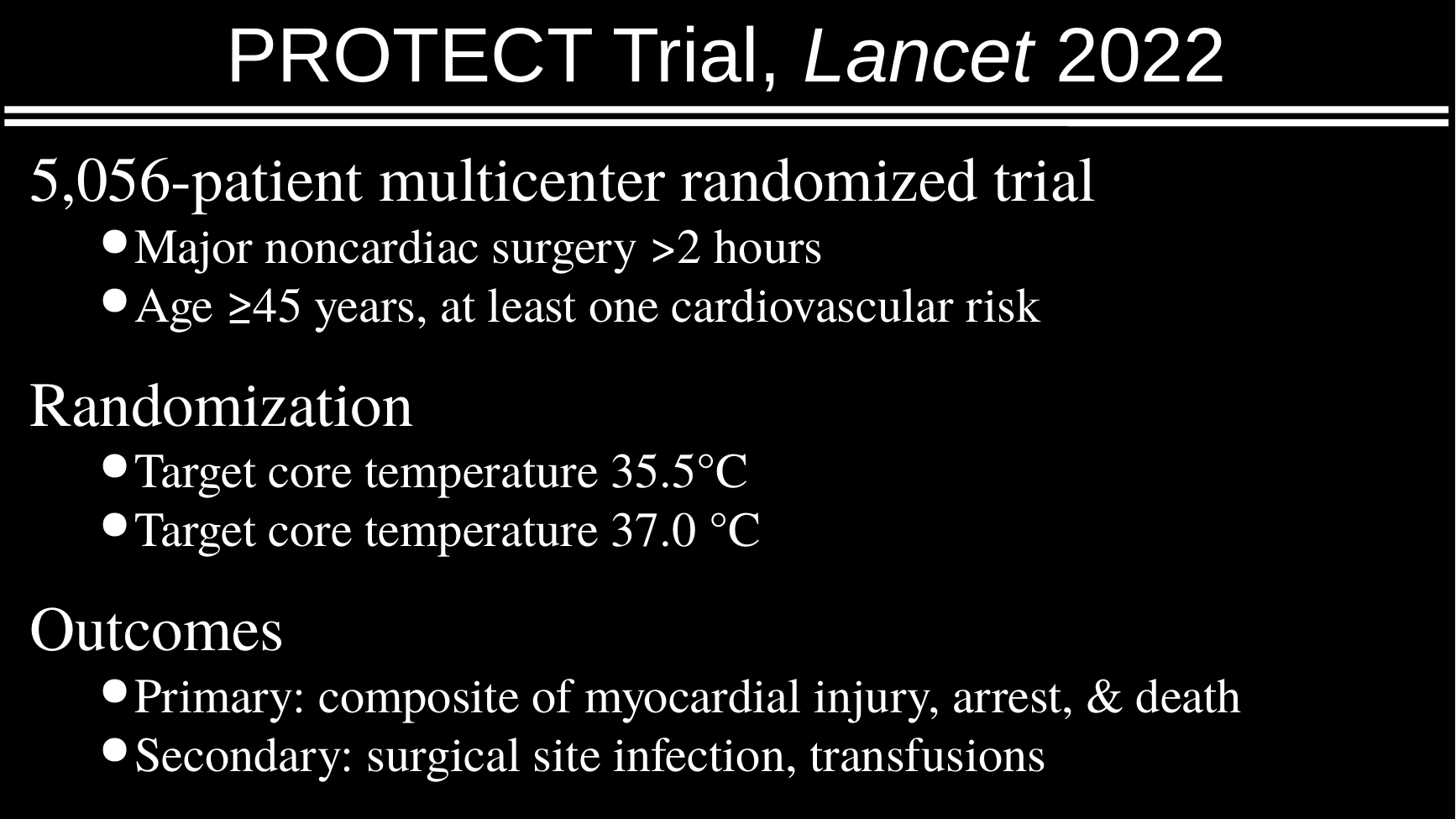

# PROTECT Trial, Lancet 2022
5,056-patient multicenter randomized trial
Major noncardiac surgery >2 hours
Age ≥45 years, at least one cardiovascular risk
Randomization
Target core temperature 35.5°C
Target core temperature 37.0 °C
Outcomes
Primary: composite of myocardial injury, arrest, & death
Secondary: surgical site infection, transfusions